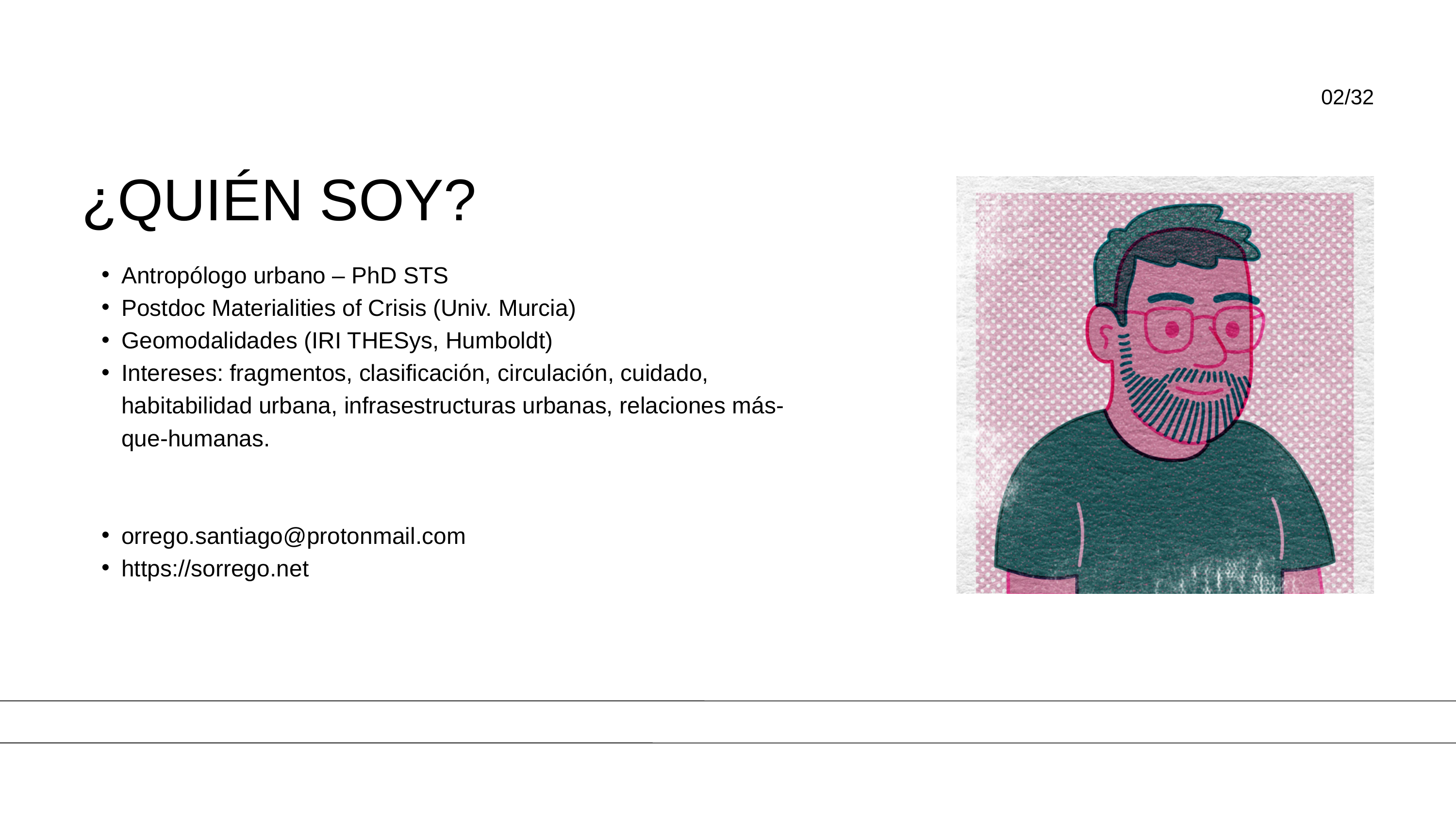

02/32
¿QUIÉN SOY?

Antropólogo urbano – PhD STS
Postdoc Materialities of Crisis (Univ. Murcia)
Geomodalidades (IRI THESys, Humboldt)
Intereses: fragmentos, clasificación, circulación, cuidado, habitabilidad urbana, infrasestructuras urbanas, relaciones más-que-humanas.

orrego.santiago@protonmail.com
https://sorrego.net